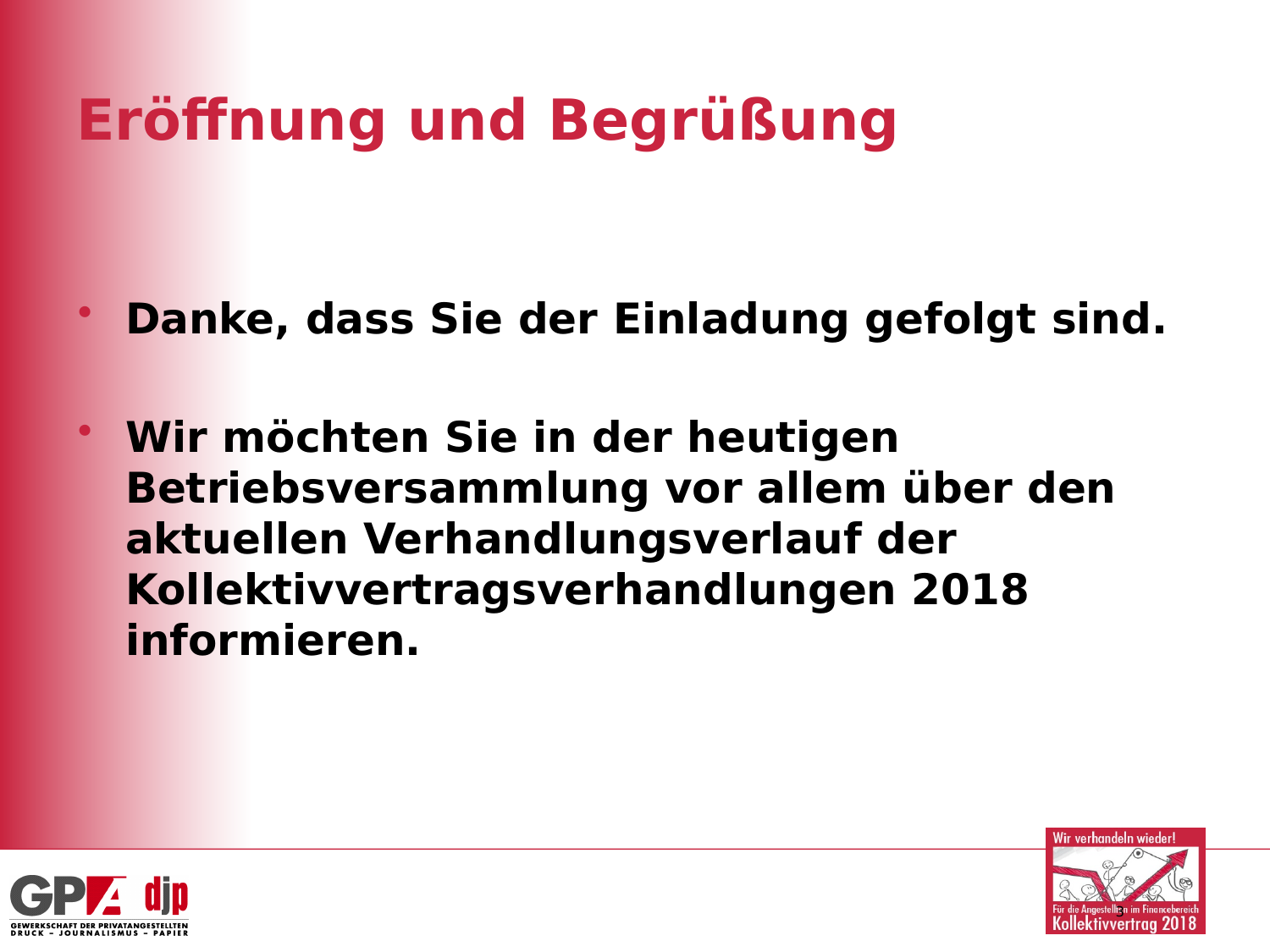

# Eröffnung und Begrüßung

Danke, dass Sie der Einladung gefolgt sind.

Wir möchten Sie in der heutigen Betriebsversammlung vor allem über den aktuellen Verhandlungsverlauf der Kollektivvertragsverhandlungen 2018 informieren.

3